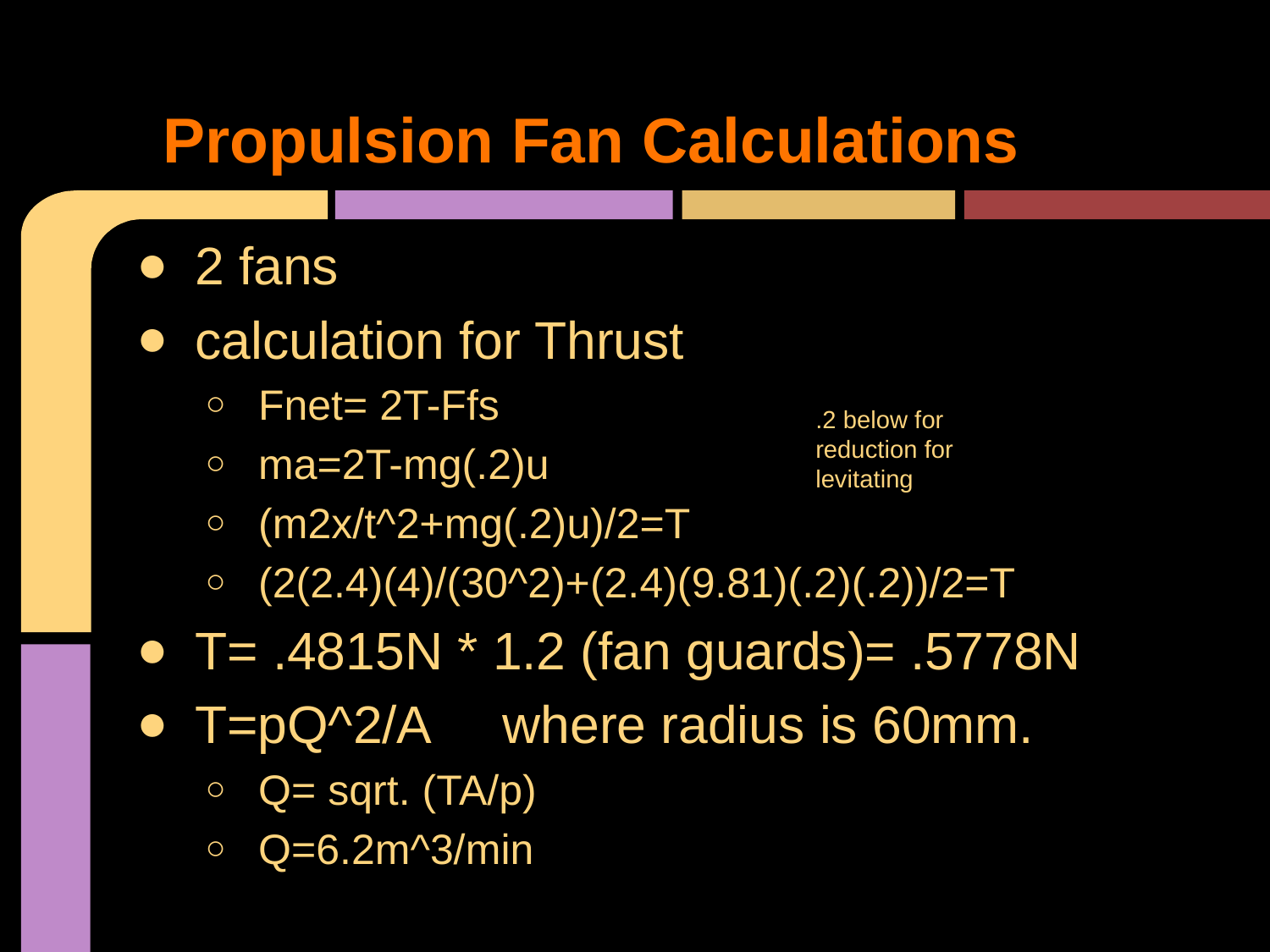

# Propulsion Fan Calculations
2 fans
calculation for Thrust
Fnet= 2T-Ffs
ma=2T-mg(.2)u
(m2x/t^2+mg(.2)u)/2=T
(2(2.4)(4)/(30^2)+(2.4)(9.81)(.2)(.2))/2=T
T= .4815N * 1.2 (fan guards)= .5778N
T=pQ^2/A     where radius is 60mm.
Q= sqrt. (TA/p)
Q=6.2m^3/min

.2 below for reduction for levitating